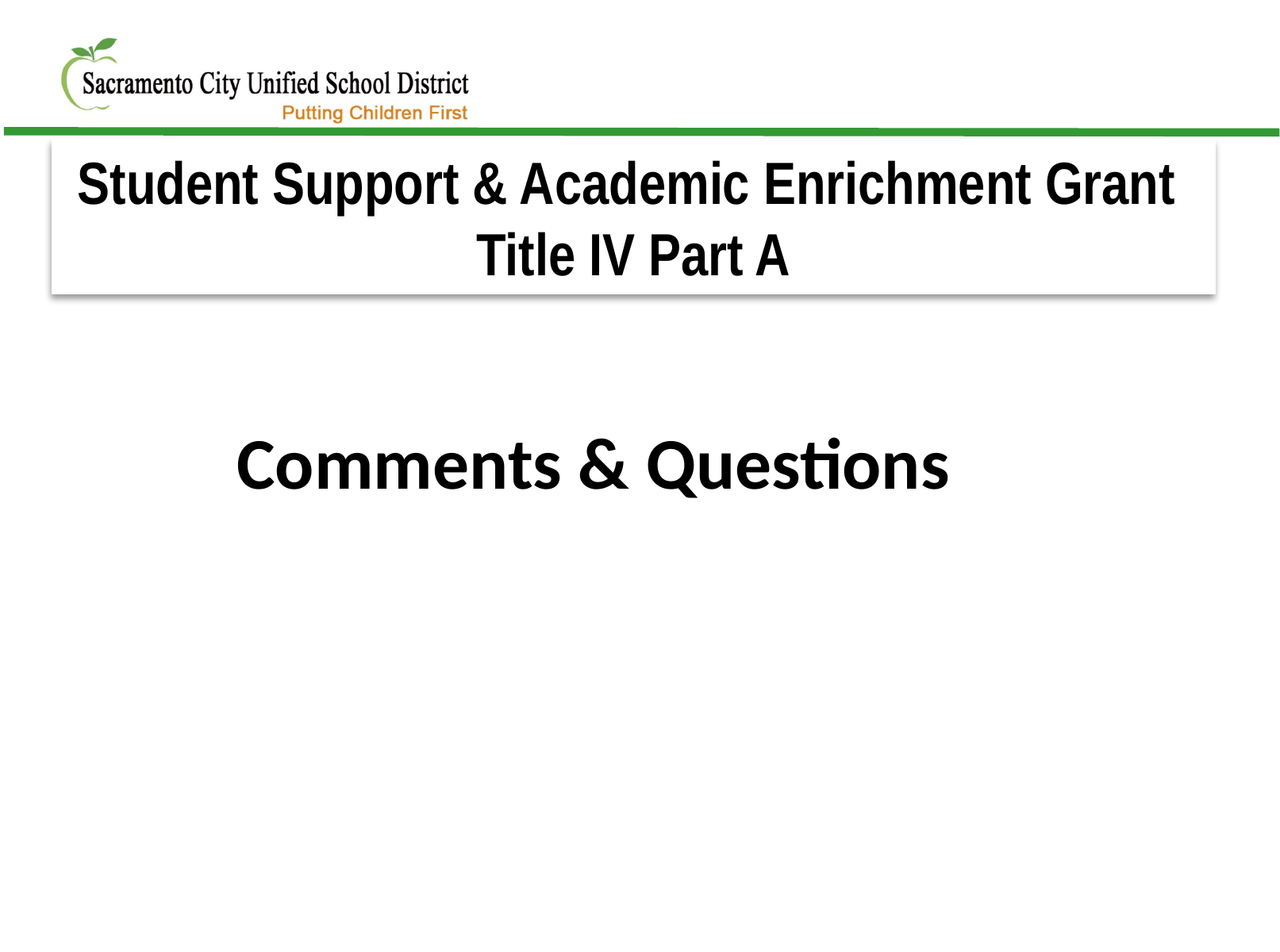

Student Support & Academic Enrichment Grant
Title IV Part A

Comments & Questions